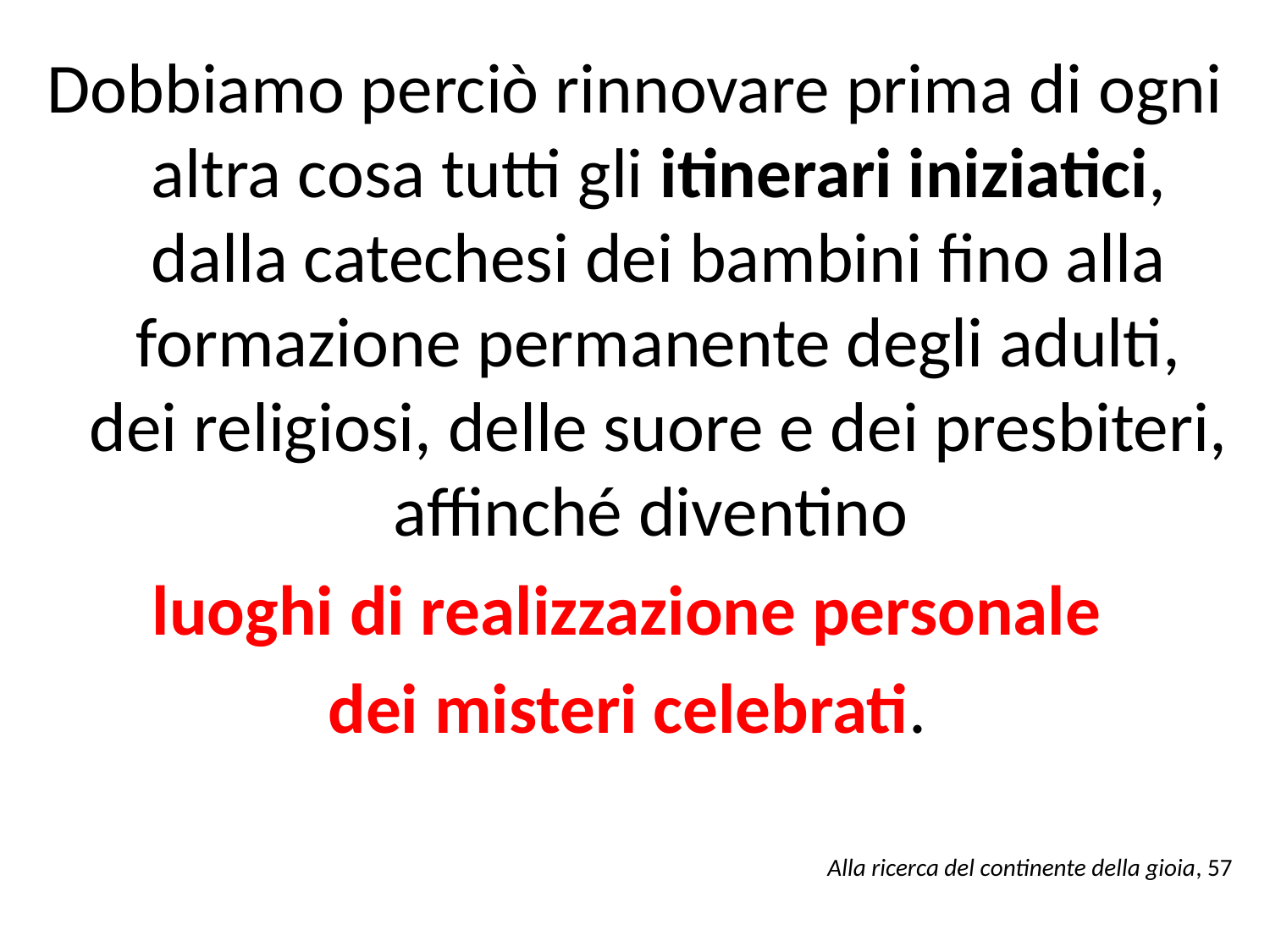

Dobbiamo perciò rinnovare prima di ogni altra cosa tutti gli itinerari iniziatici, dalla catechesi dei bambini fino alla formazione permanente degli adulti, dei religiosi, delle suore e dei presbiteri, affinché diventino
luoghi di realizzazione personale
dei misteri celebrati.

Alla ricerca del continente della gioia, 57